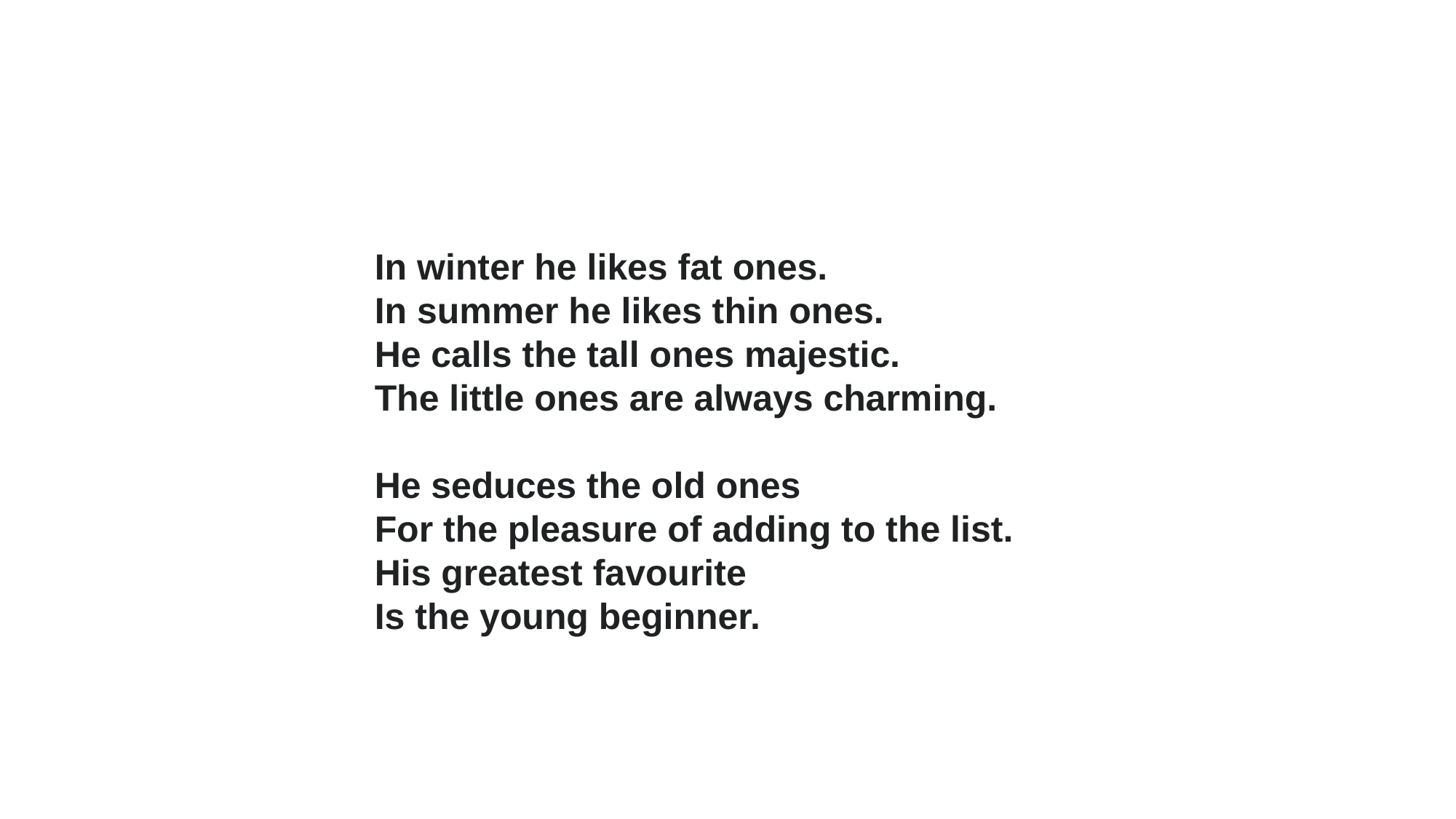

In winter he likes fat ones.
In summer he likes thin ones.
He calls the tall ones majestic.
The little ones are always charming.
He seduces the old ones
For the pleasure of adding to the list.
His greatest favourite
Is the young beginner.